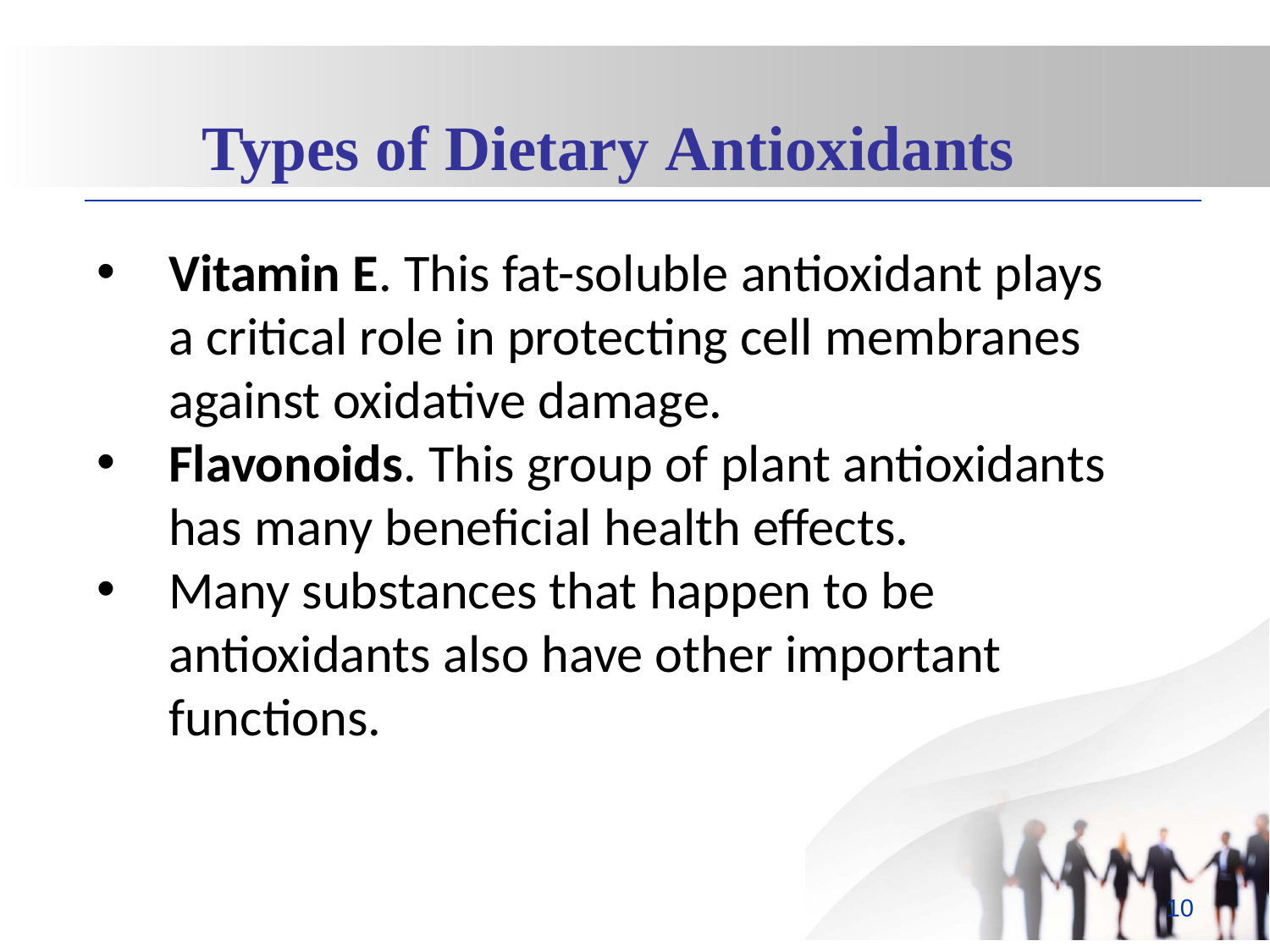

Types of Dietary Antioxidants
Vitamin E. This fat-soluble antioxidant plays a critical role in protecting cell membranes against oxidative damage.
Flavonoids. This group of plant antioxidants has many beneficial health effects.
Many substances that happen to be antioxidants also have other important functions.

10